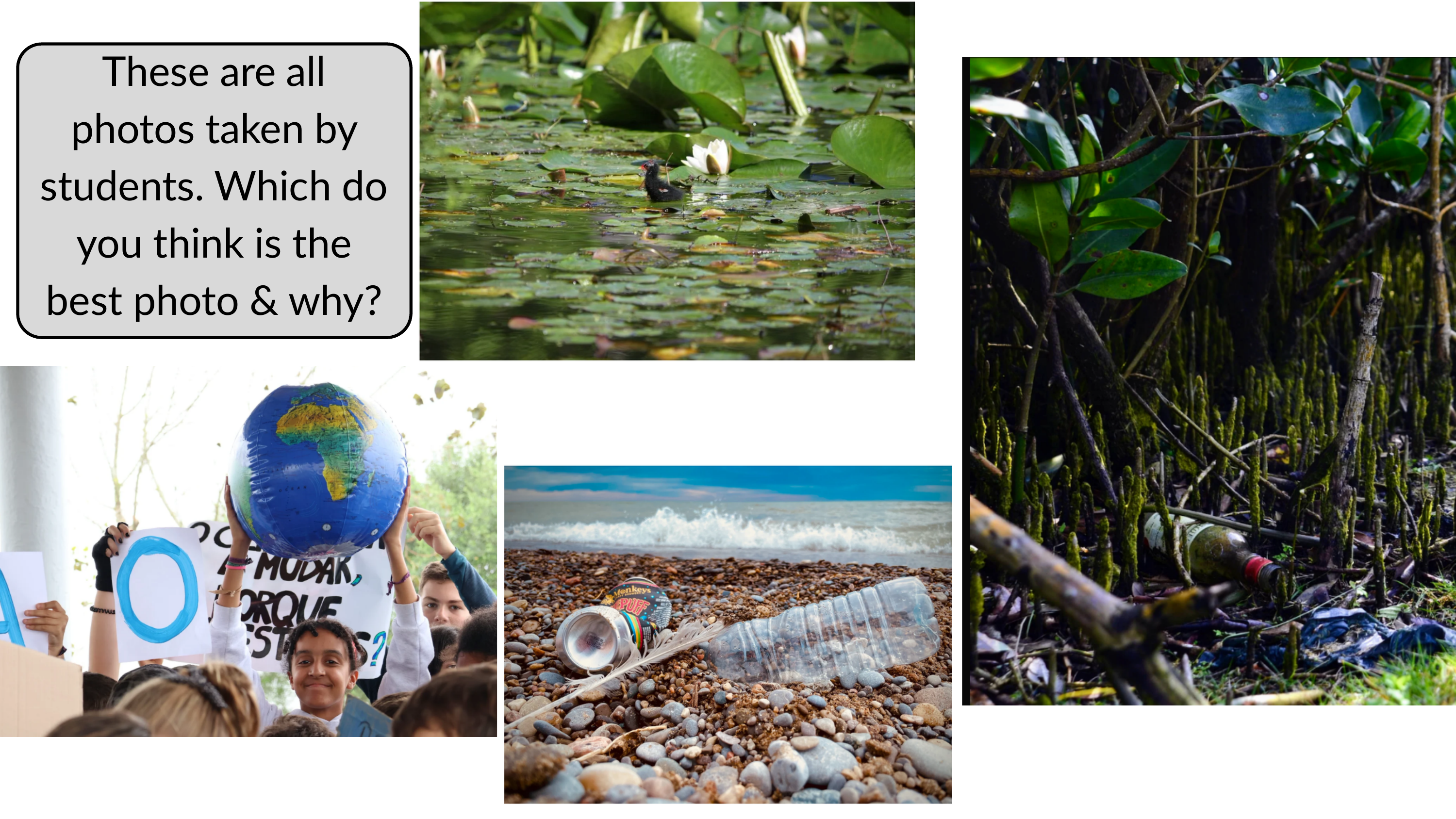

These are all photos taken by students. Which do you think is the best photo & why?